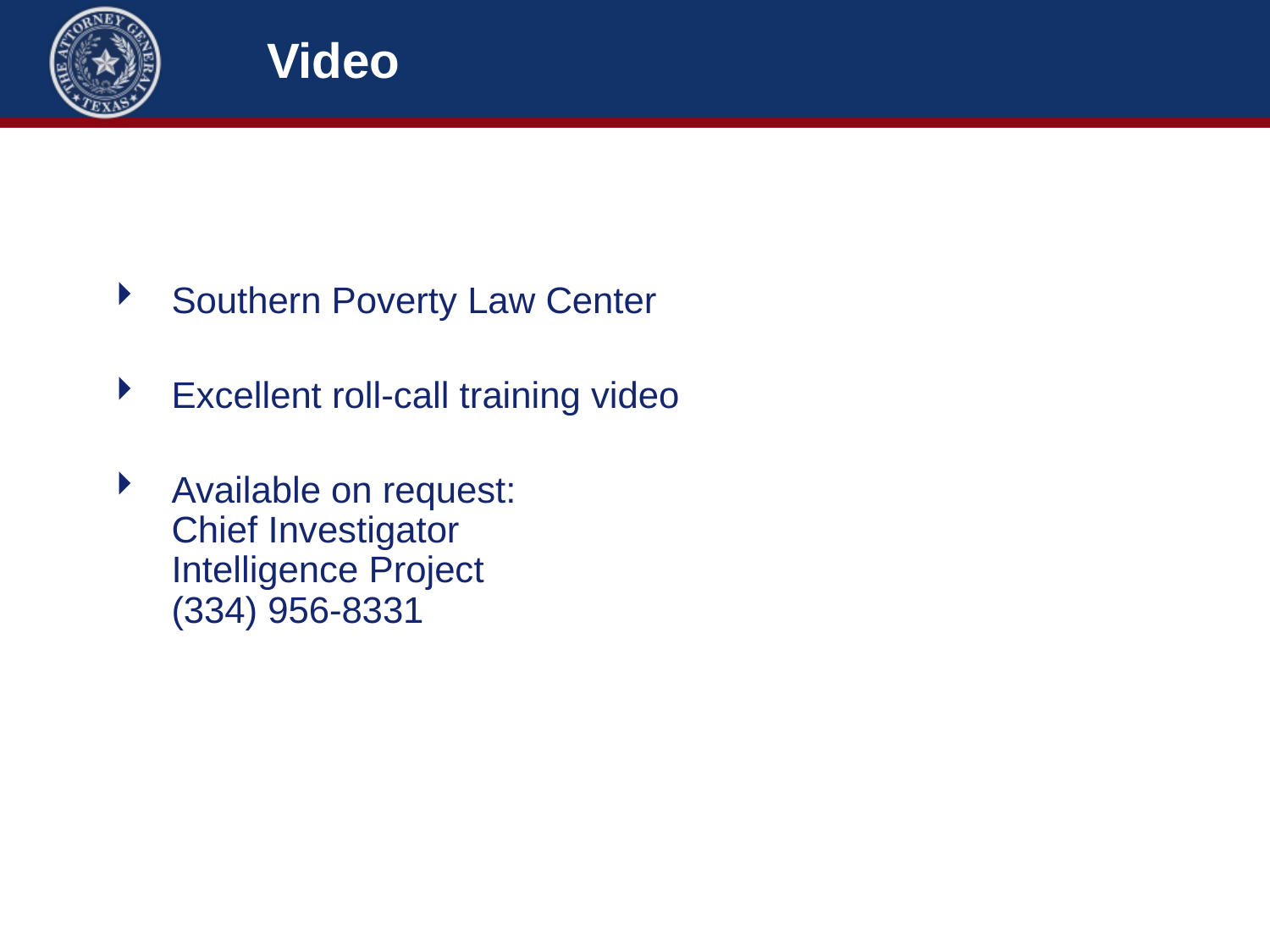

# Video
Southern Poverty Law Center

Excellent roll-call training video

Available on request:
Chief Investigator
Intelligence Project
(334) 956-8331